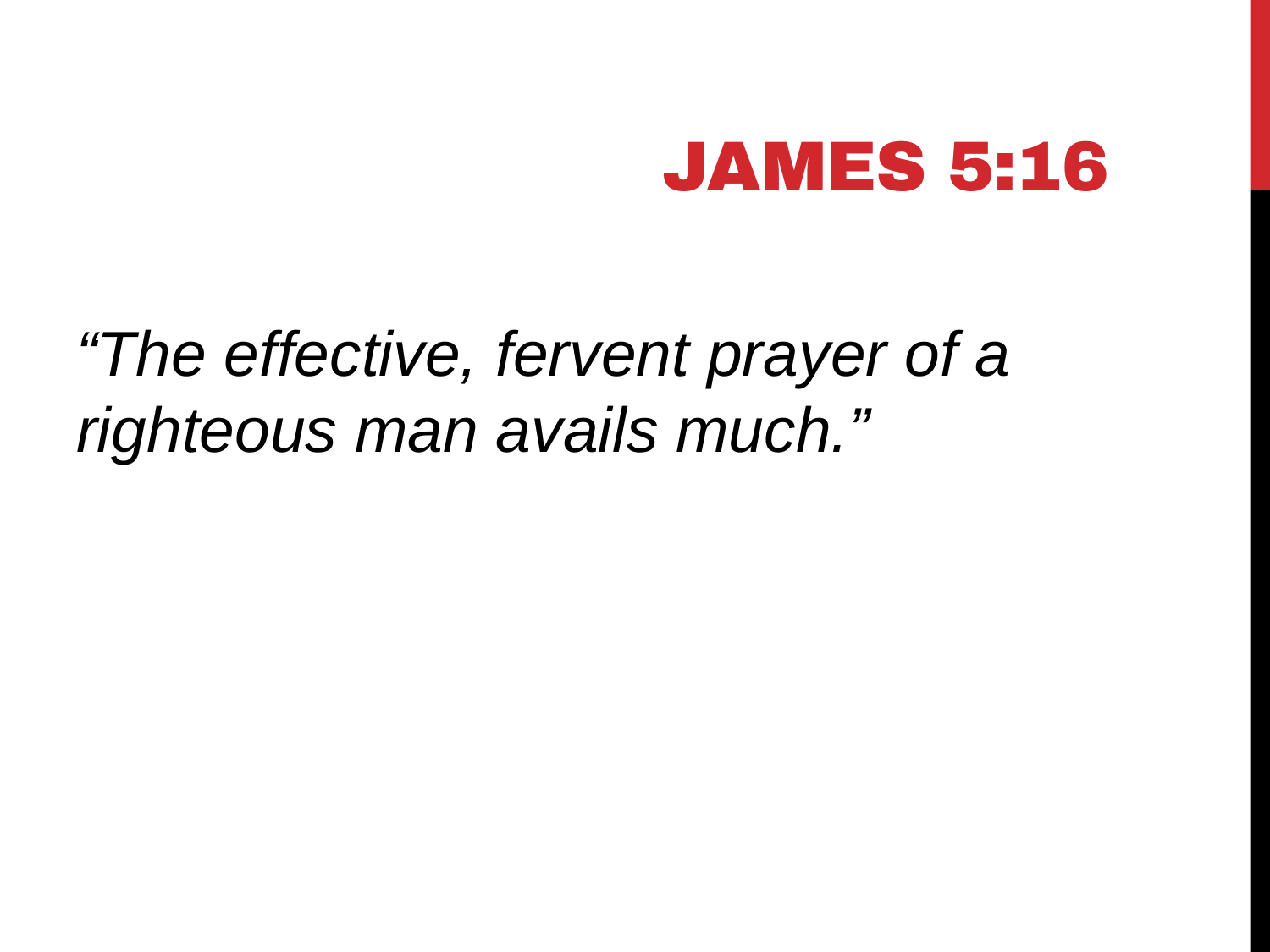

# James 5:16
“The effective, fervent prayer of a righteous man avails much.”